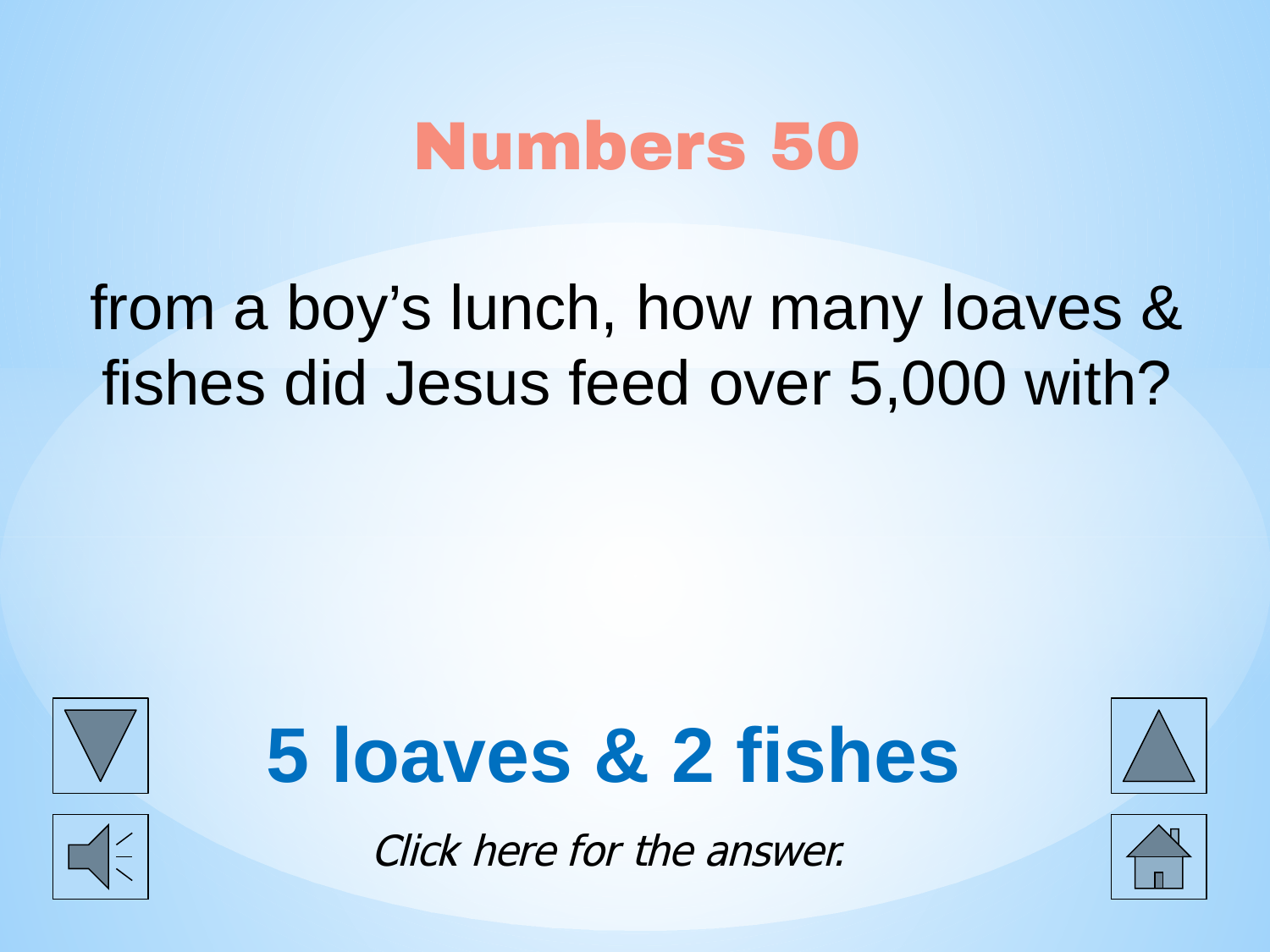

# Numbers 50 from a boy’s lunch, how many loaves & fishes did Jesus feed over 5,000 with?

5 loaves & 2 fishes

Click here for the answer.